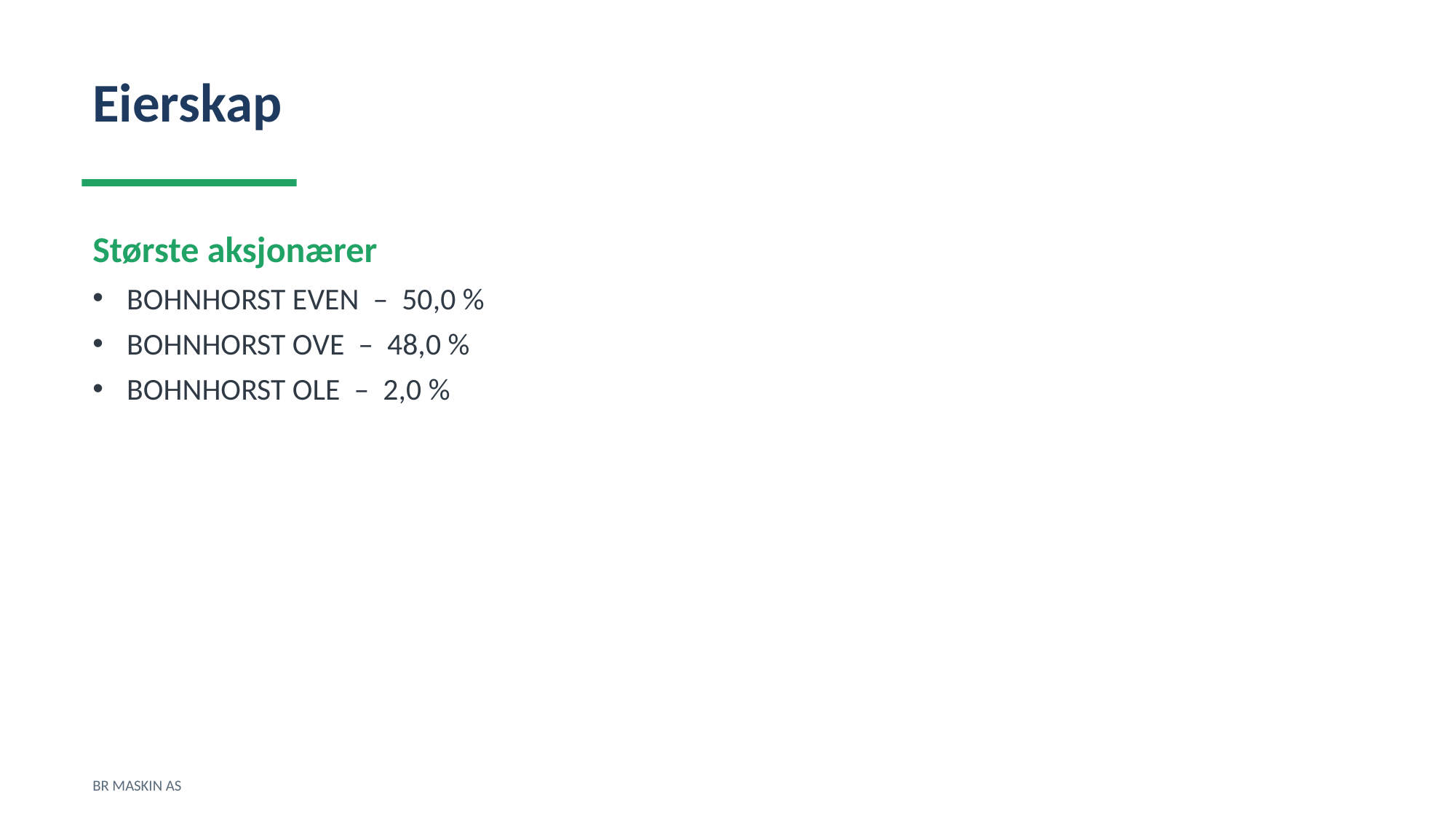

Eierskap

Største aksjonærer
BOHNHORST EVEN  –  50,0 %
BOHNHORST OVE  –  48,0 %
BOHNHORST OLE  –  2,0 %
BR MASKIN AS